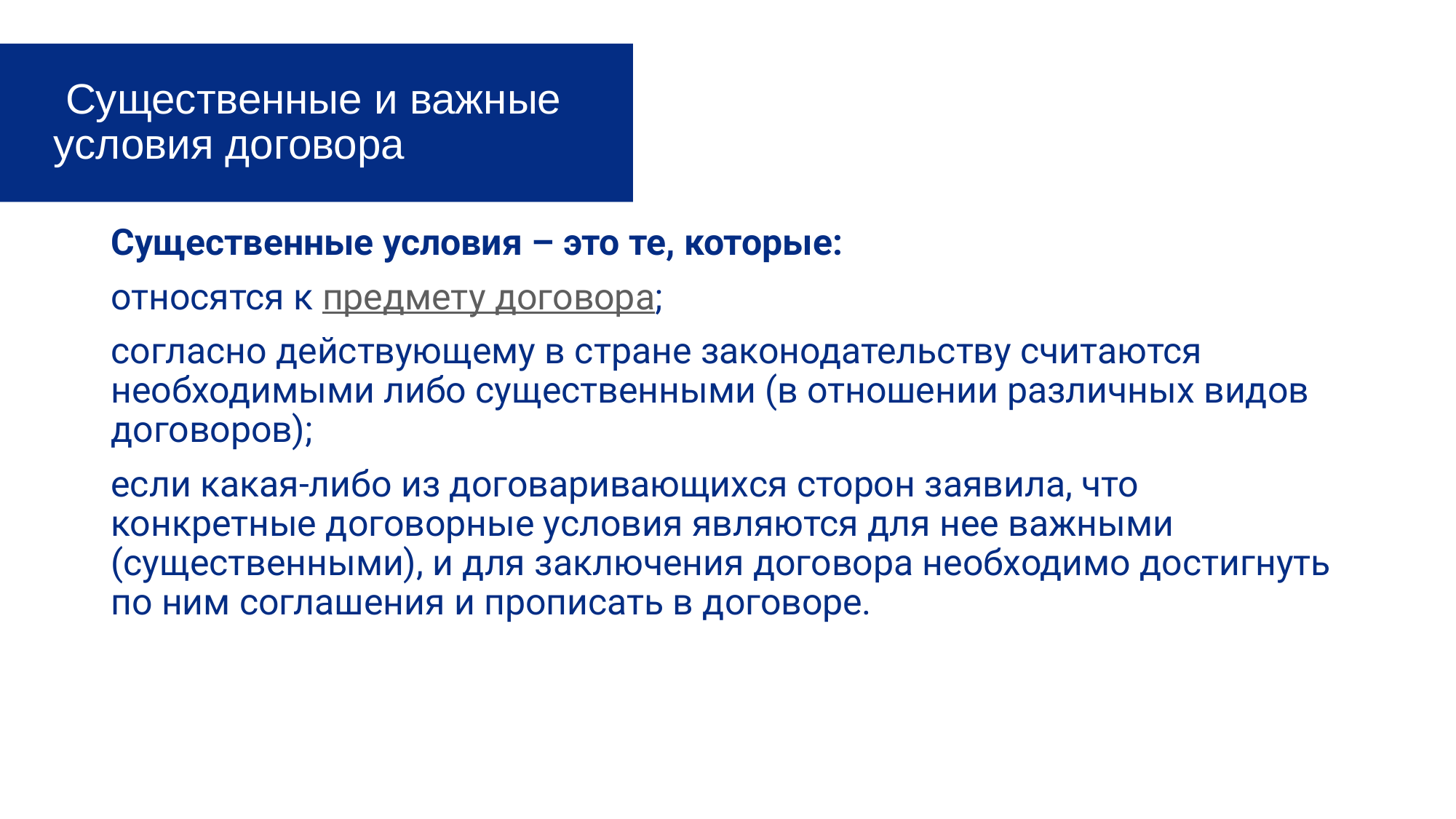

# Существенные и важные условия договора
Существенные условия – это те, которые:
относятся к предмету договора;
согласно действующему в стране законодательству считаются необходимыми либо существенными (в отношении различных видов договоров);
если какая-либо из договаривающихся сторон заявила, что конкретные договорные условия являются для нее важными (существенными), и для заключения договора необходимо достигнуть по ним соглашения и прописать в договоре.